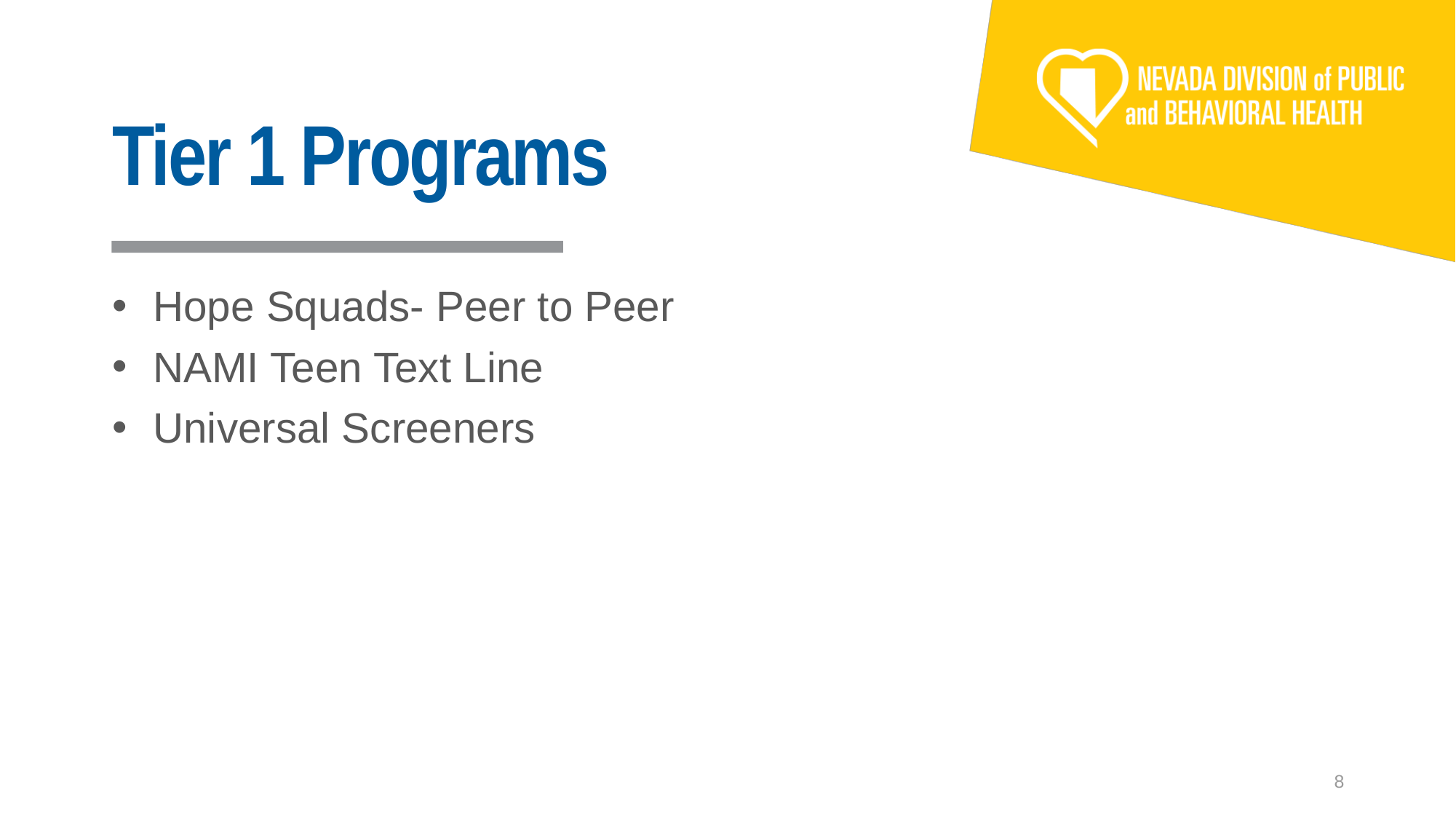

# Tier 1 Programs
Hope Squads- Peer to Peer
NAMI Teen Text Line
Universal Screeners
8